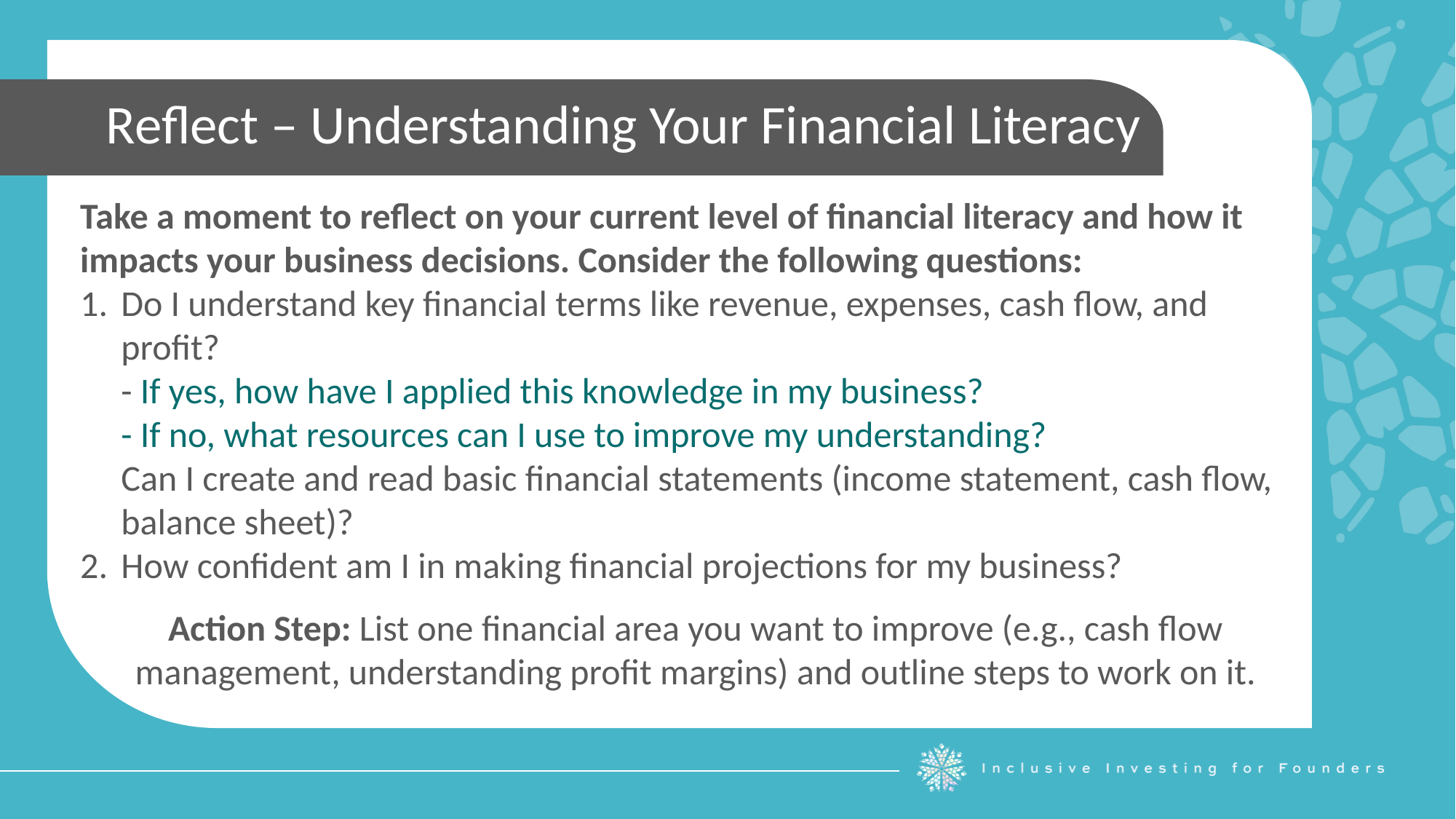

Reflect – Understanding Your Financial Literacy
Take a moment to reflect on your current level of financial literacy and how it impacts your business decisions. Consider the following questions:
Do I understand key financial terms like revenue, expenses, cash flow, and profit?
- If yes, how have I applied this knowledge in my business?
- If no, what resources can I use to improve my understanding?
Can I create and read basic financial statements (income statement, cash flow, balance sheet)?
How confident am I in making financial projections for my business?

Action Step: List one financial area you want to improve (e.g., cash flow management, understanding profit margins) and outline steps to work on it.